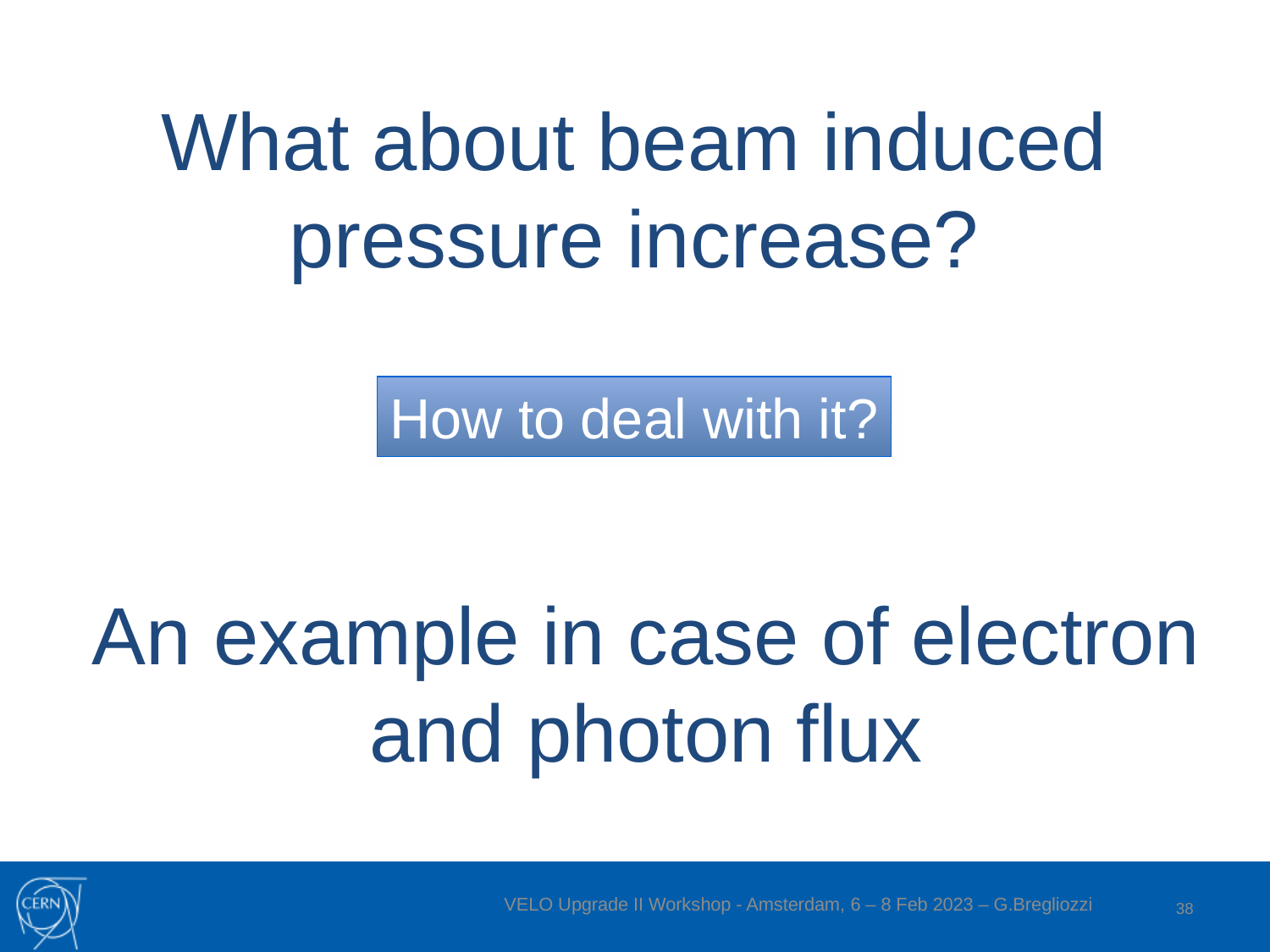

# What about beam induced pressure increase?
How to deal with it?
An example in case of electron and photon flux
38
VELO Upgrade II Workshop - Amsterdam, 6 – 8 Feb 2023 – G.Bregliozzi